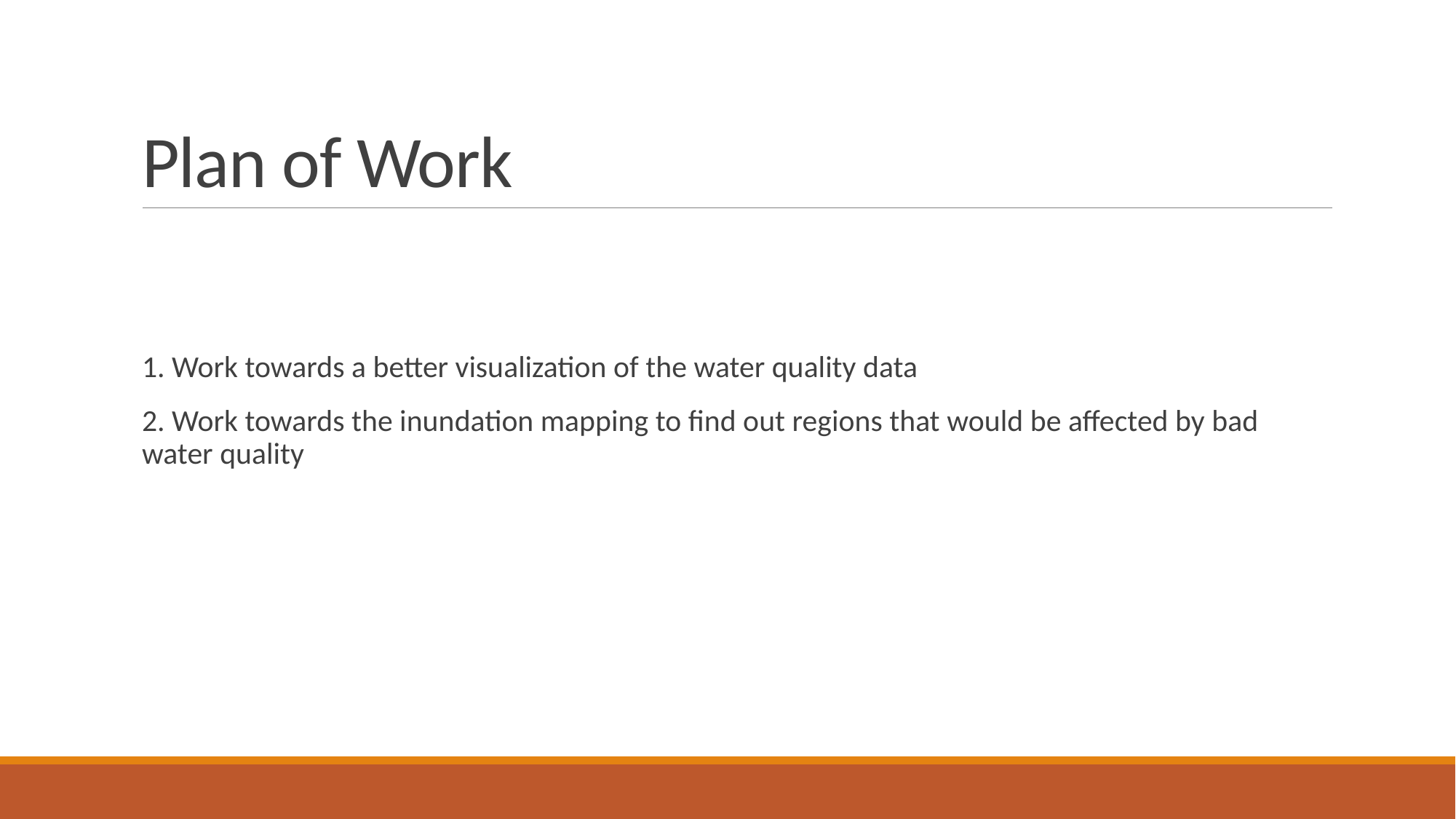

# Plan of Work
1. Work towards a better visualization of the water quality data
2. Work towards the inundation mapping to find out regions that would be affected by bad water quality